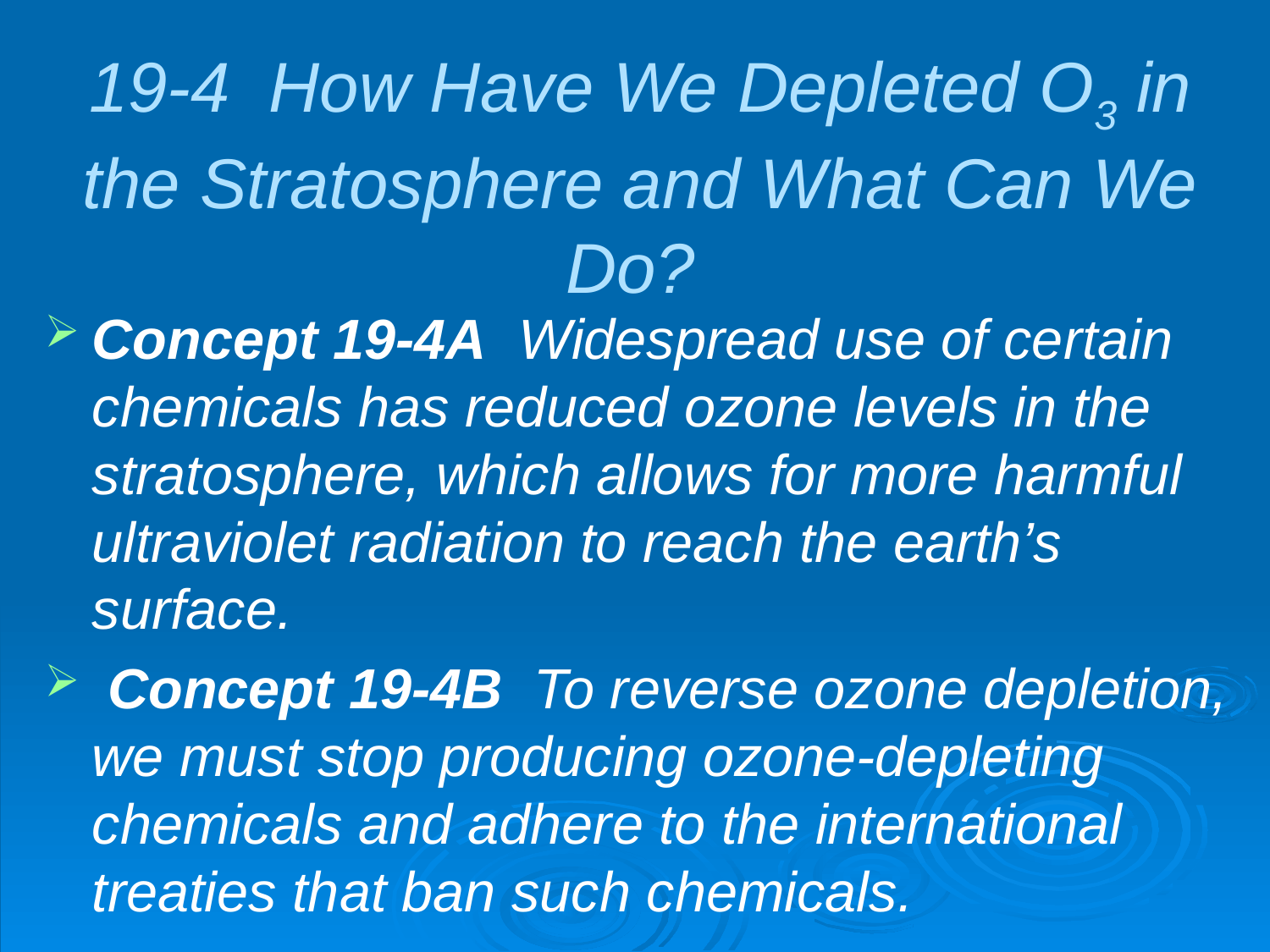

# 19-4  How Have We Depleted O3 in the Stratosphere and What Can We Do?
Concept 19-4A  Widespread use of certain chemicals has reduced ozone levels in the stratosphere, which allows for more harmful ultraviolet radiation to reach the earth’s surface.
 Concept 19-4B  To reverse ozone depletion, we must stop producing ozone-depleting chemicals and adhere to the international treaties that ban such chemicals.